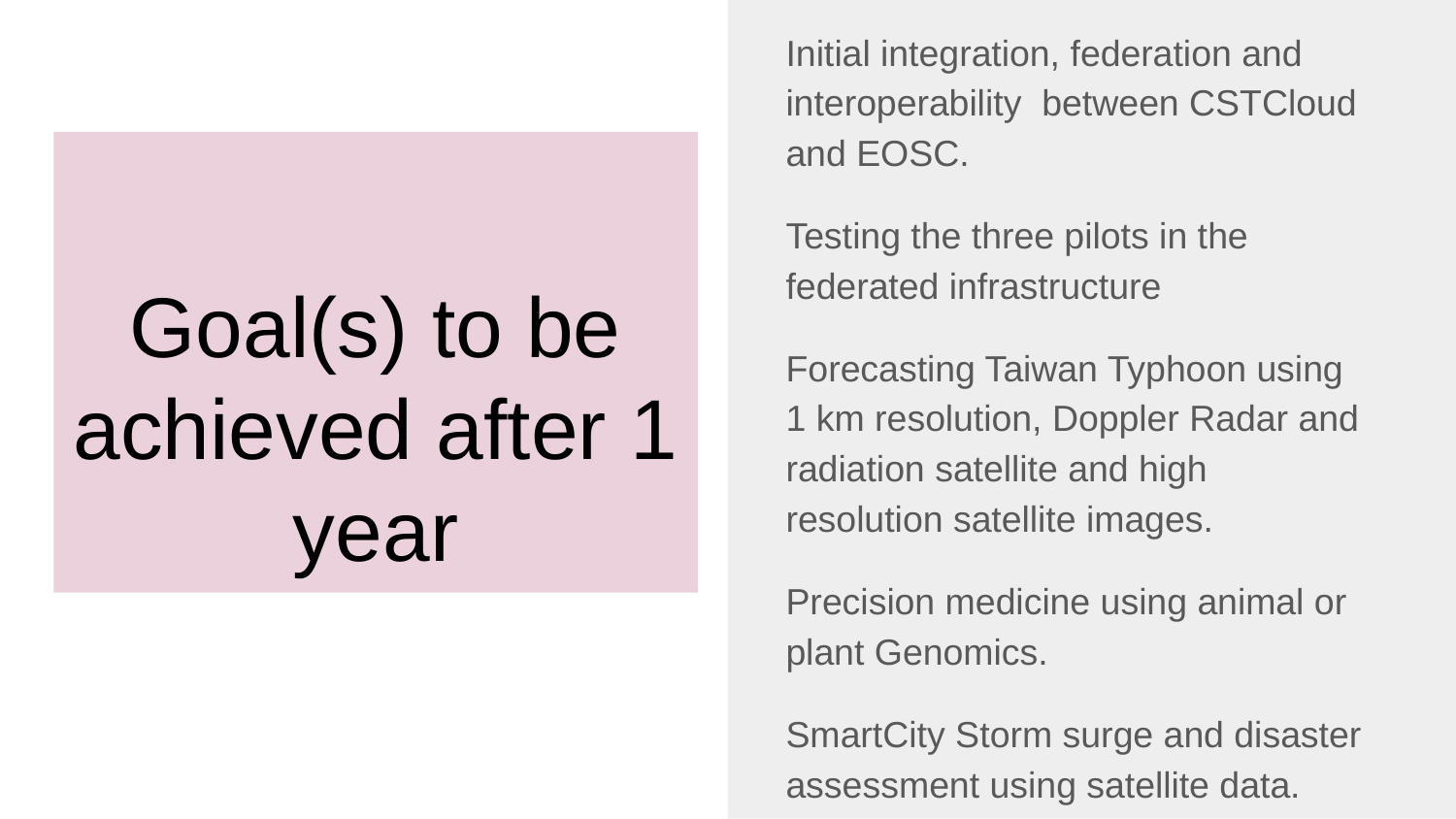

Initial integration, federation and interoperability  between CSTCloud and EOSC.
Testing the three pilots in the federated infrastructure
Forecasting Taiwan Typhoon using 1 km resolution, Doppler Radar and radiation satellite and high resolution satellite images.
Precision medicine using animal or plant Genomics.
SmartCity Storm surge and disaster assessment using satellite data.

# Goal(s) to be achieved after 1 year